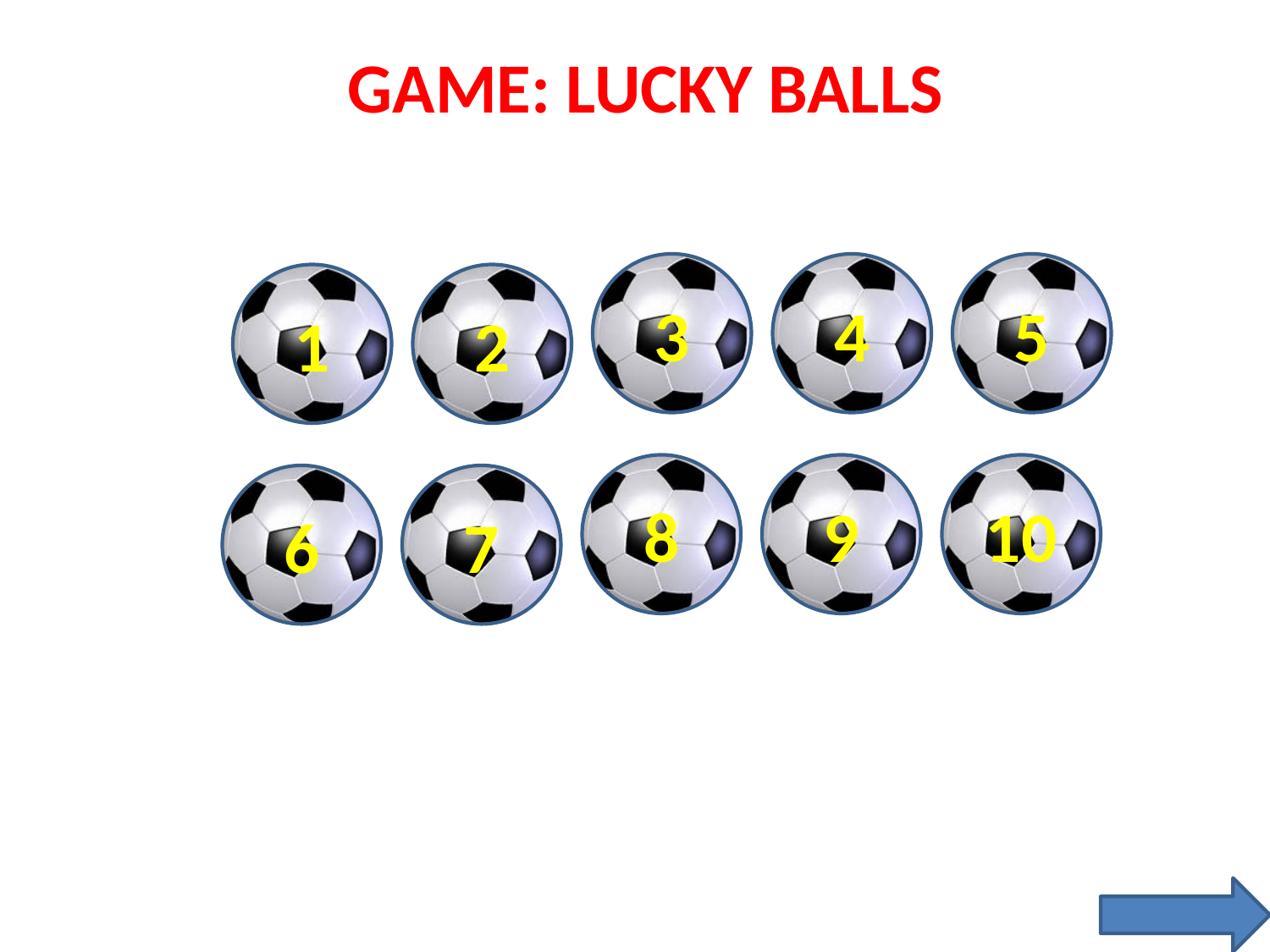

GAME: LUCKY BALLS
3
4
5
1
2
8
9
10
6
7